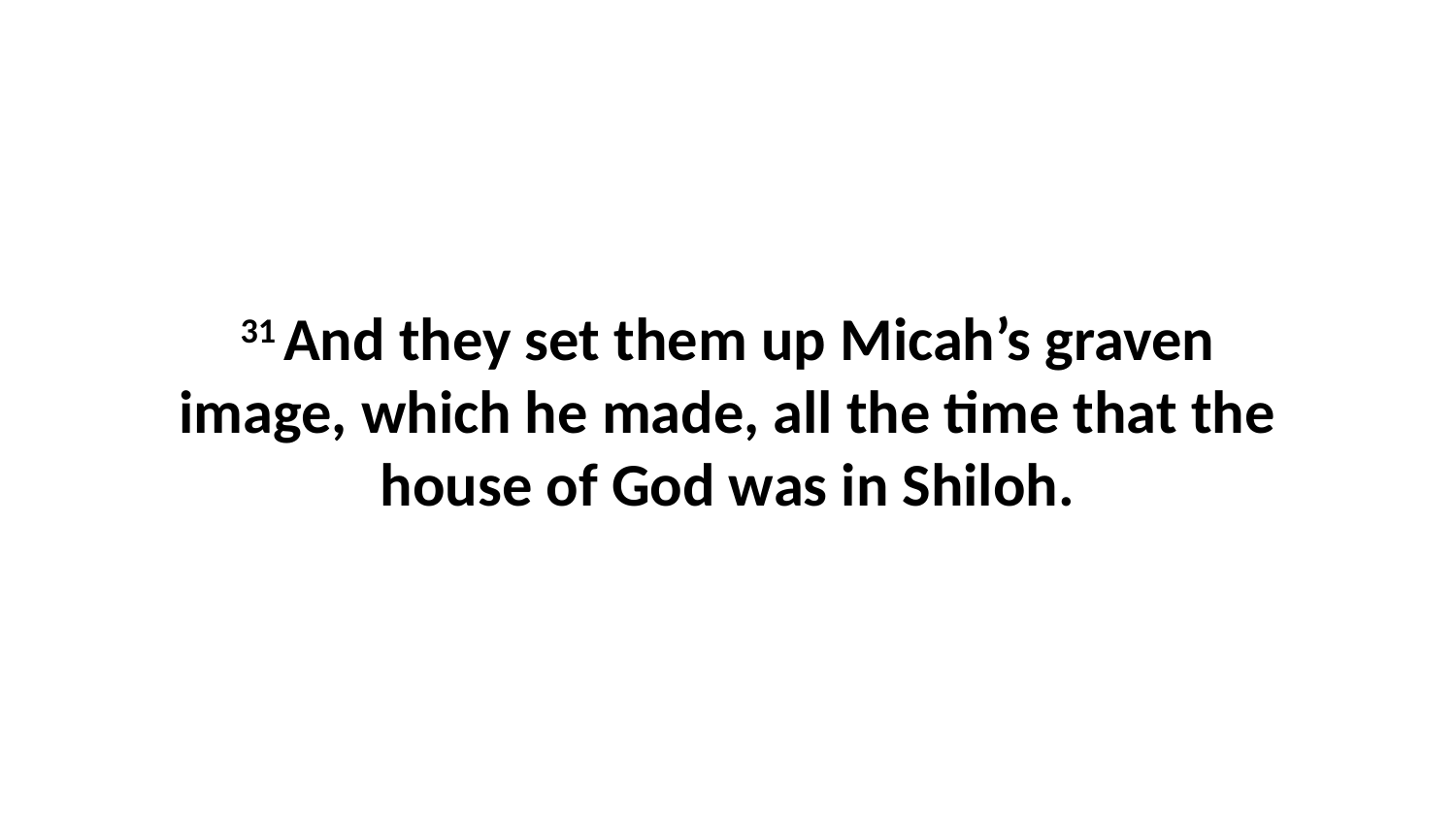

31 And they set them up Micah’s graven image, which he made, all the time that the house of God was in Shiloh.